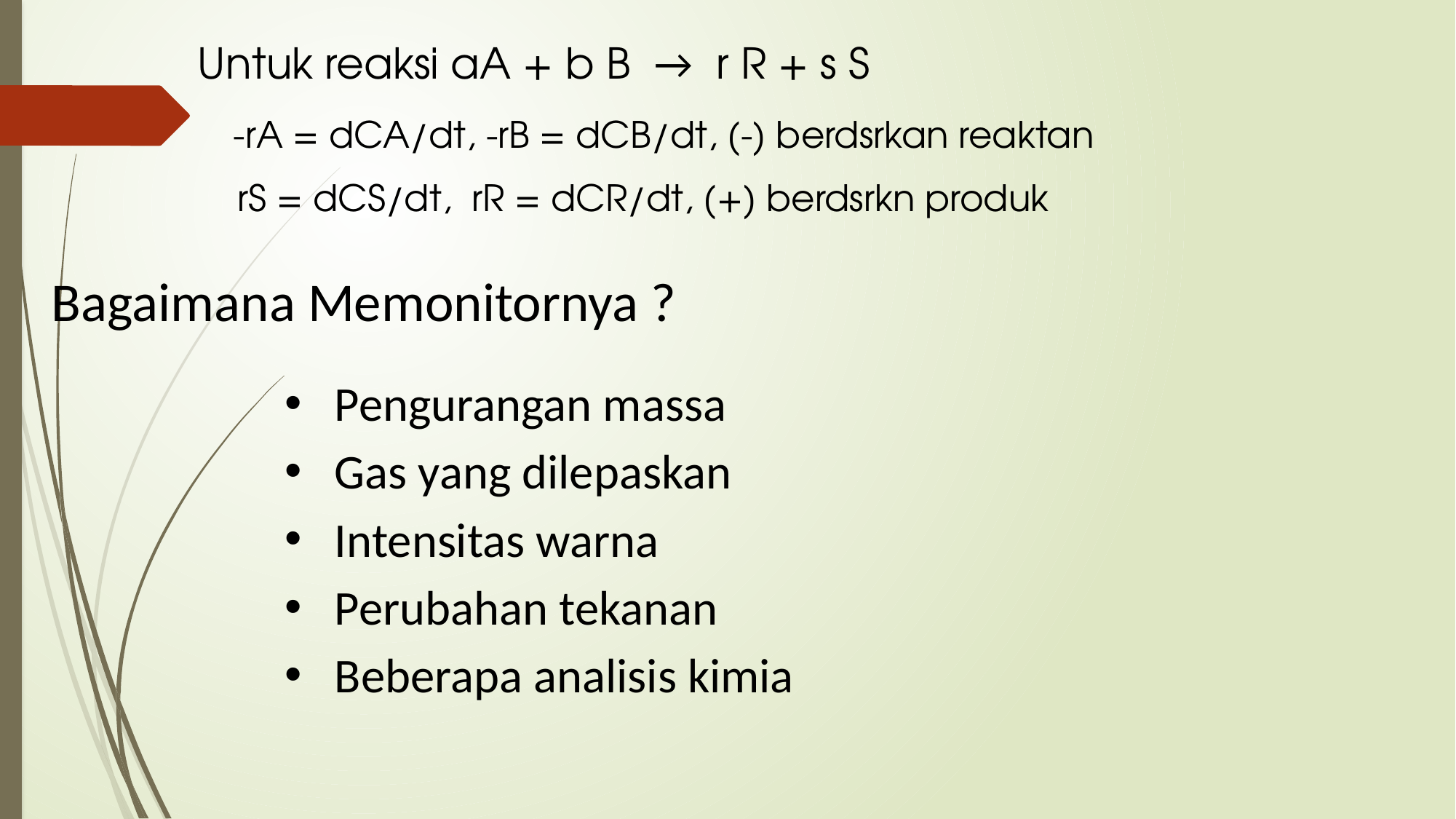

Untuk reaksi aA + b B  →  r R + s S
   -rA = dCA/dt, -rB = dCB/dt, (-) berdsrkan reaktan
    rS = dCS/dt,  rR = dCR/dt, (+) berdsrkn produk
Bagaimana Memonitornya ?
   Pengurangan massa
   Gas yang dilepaskan
   Intensitas warna
   Perubahan tekanan
   Beberapa analisis kimia